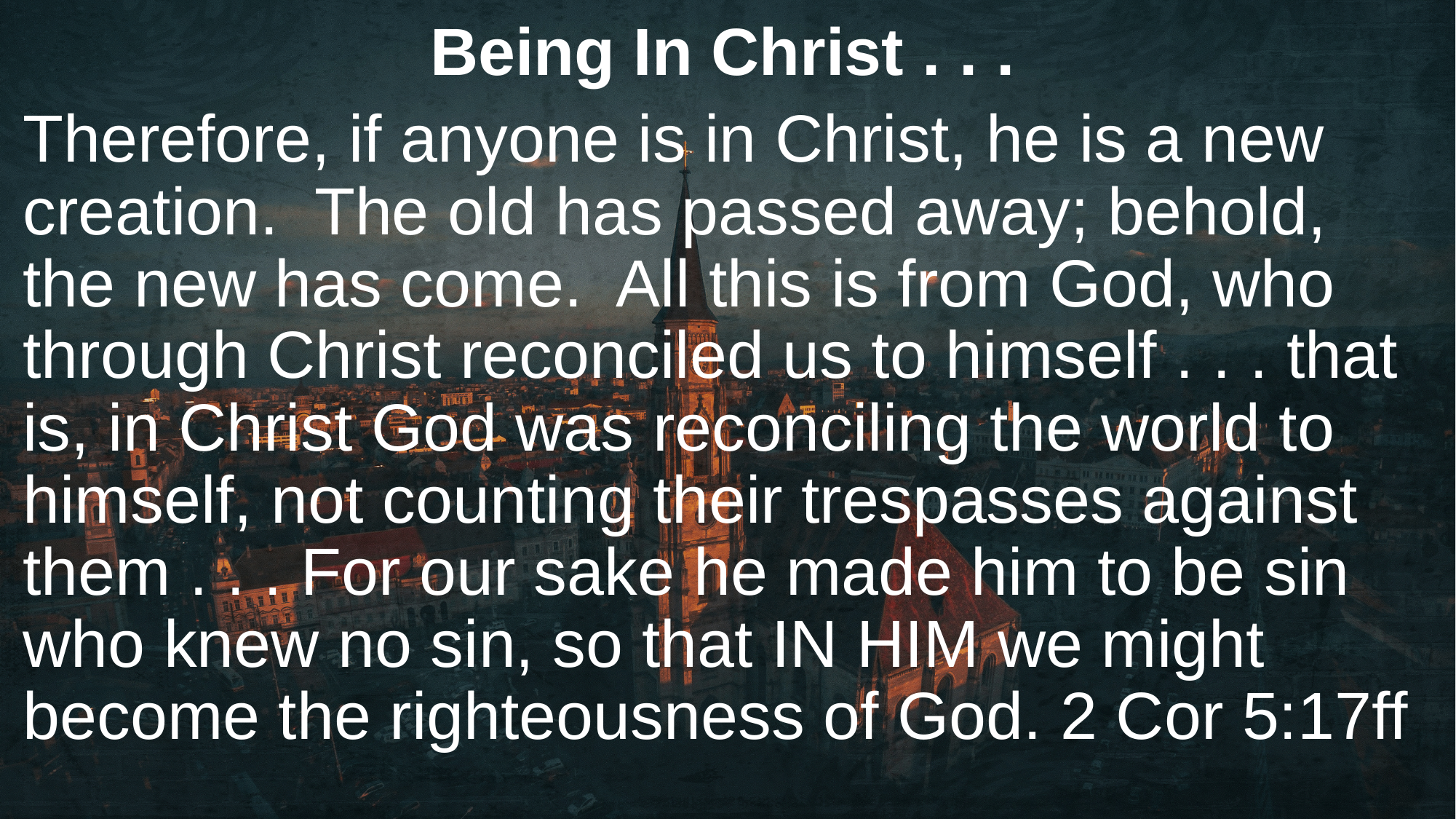

Being In Christ . . .
Therefore, if anyone is in Christ, he is a new creation.  The old has passed away; behold, the new has come.  All this is from God, who through Christ reconciled us to himself . . . that is, in Christ God was reconciling the world to himself, not counting their trespasses against them . . . For our sake he made him to be sin who knew no sin, so that IN HIM we might become the righteousness of God. 2 Cor 5:17ff